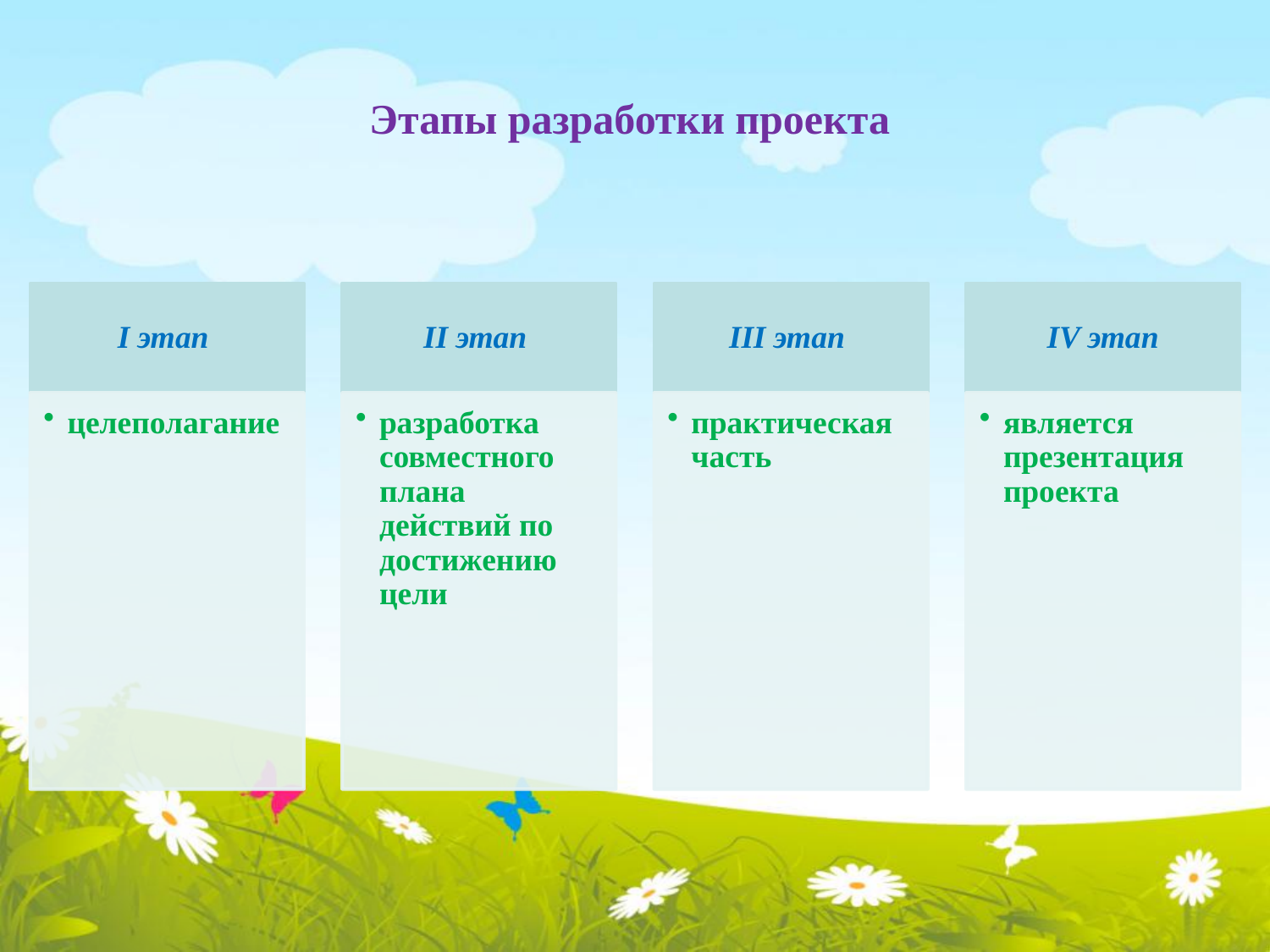

# Этапы разработки проекта
I этап
целеполагание
II этап
разработка совместного плана действий по достижению цели
III этап
практическая часть
 IV этап
является презентация проекта